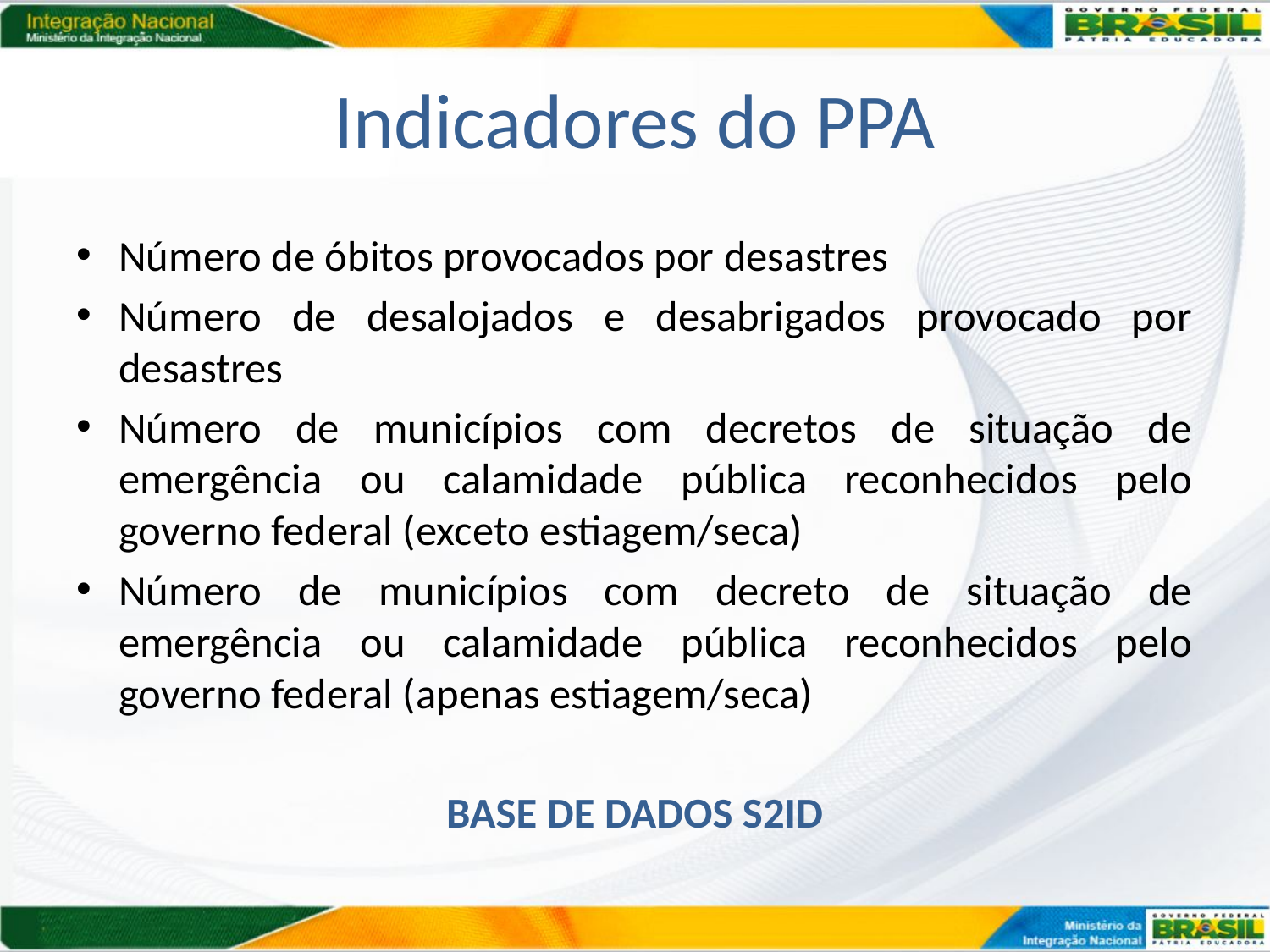

# Indicadores do PPA
Número de óbitos provocados por desastres
Número de desalojados e desabrigados provocado por desastres
Número de municípios com decretos de situação de emergência ou calamidade pública reconhecidos pelo governo federal (exceto estiagem/seca)
Número de municípios com decreto de situação de emergência ou calamidade pública reconhecidos pelo governo federal (apenas estiagem/seca)

BASE DE DADOS S2ID